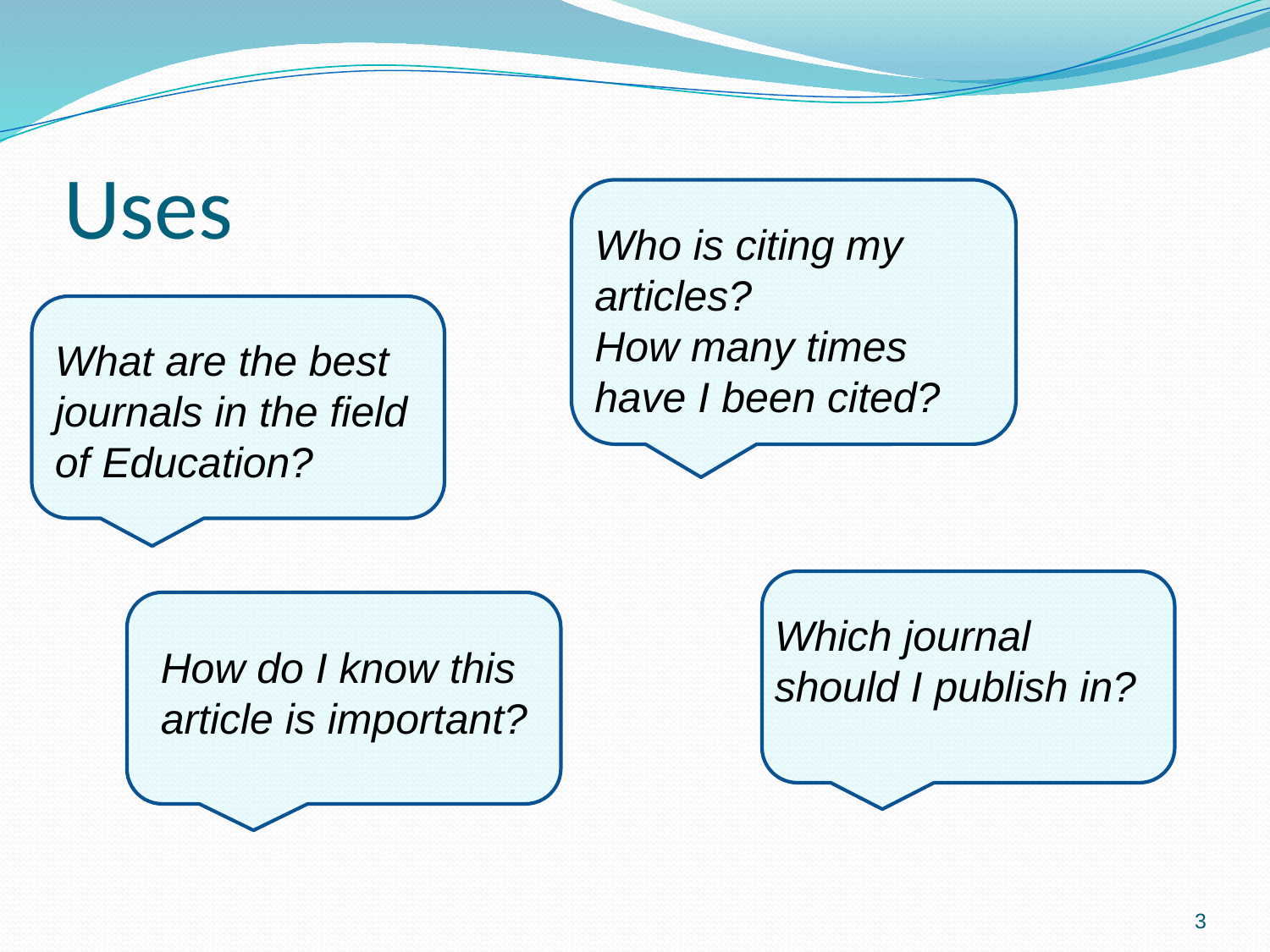

# Uses

Who is citing my articles?
How many times have I been cited?

What are the best journals in the field of Education?

Which journal should I publish in?
How do I know this article is important?
3